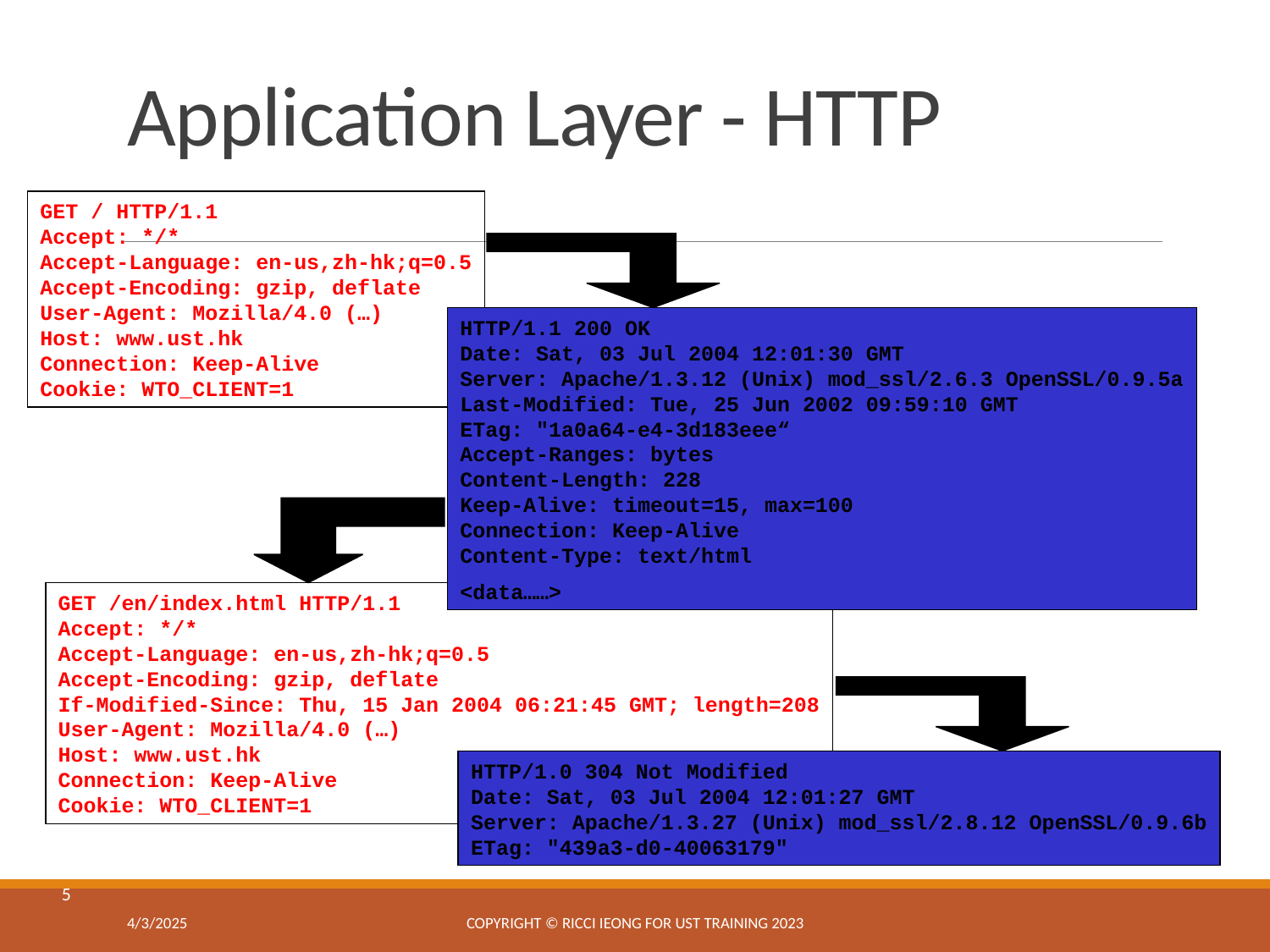

# Application Layer - HTTP
GET / HTTP/1.1
Accept: */*
Accept-Language: en-us,zh-hk;q=0.5
Accept-Encoding: gzip, deflate
User-Agent: Mozilla/4.0 (…)
Host: www.ust.hk
Connection: Keep-Alive
Cookie: WTO_CLIENT=1

HTTP/1.1 200 OK
Date: Sat, 03 Jul 2004 12:01:30 GMT
Server: Apache/1.3.12 (Unix) mod_ssl/2.6.3 OpenSSL/0.9.5a
Last-Modified: Tue, 25 Jun 2002 09:59:10 GMT
ETag: "1a0a64-e4-3d183eee“
Accept-Ranges: bytes
Content-Length: 228
Keep-Alive: timeout=15, max=100
Connection: Keep-Alive
Content-Type: text/html
<data……>

GET /en/index.html HTTP/1.1
Accept: */*
Accept-Language: en-us,zh-hk;q=0.5
Accept-Encoding: gzip, deflate
If-Modified-Since: Thu, 15 Jan 2004 06:21:45 GMT; length=208
User-Agent: Mozilla/4.0 (…)
Host: www.ust.hk
Connection: Keep-Alive
Cookie: WTO_CLIENT=1

HTTP/1.0 304 Not Modified
Date: Sat, 03 Jul 2004 12:01:27 GMT
Server: Apache/1.3.27 (Unix) mod_ssl/2.8.12 OpenSSL/0.9.6b
ETag: "439a3-d0-40063179"
5
4/3/2025
Copyright © Ricci IEONG for UST training 2023